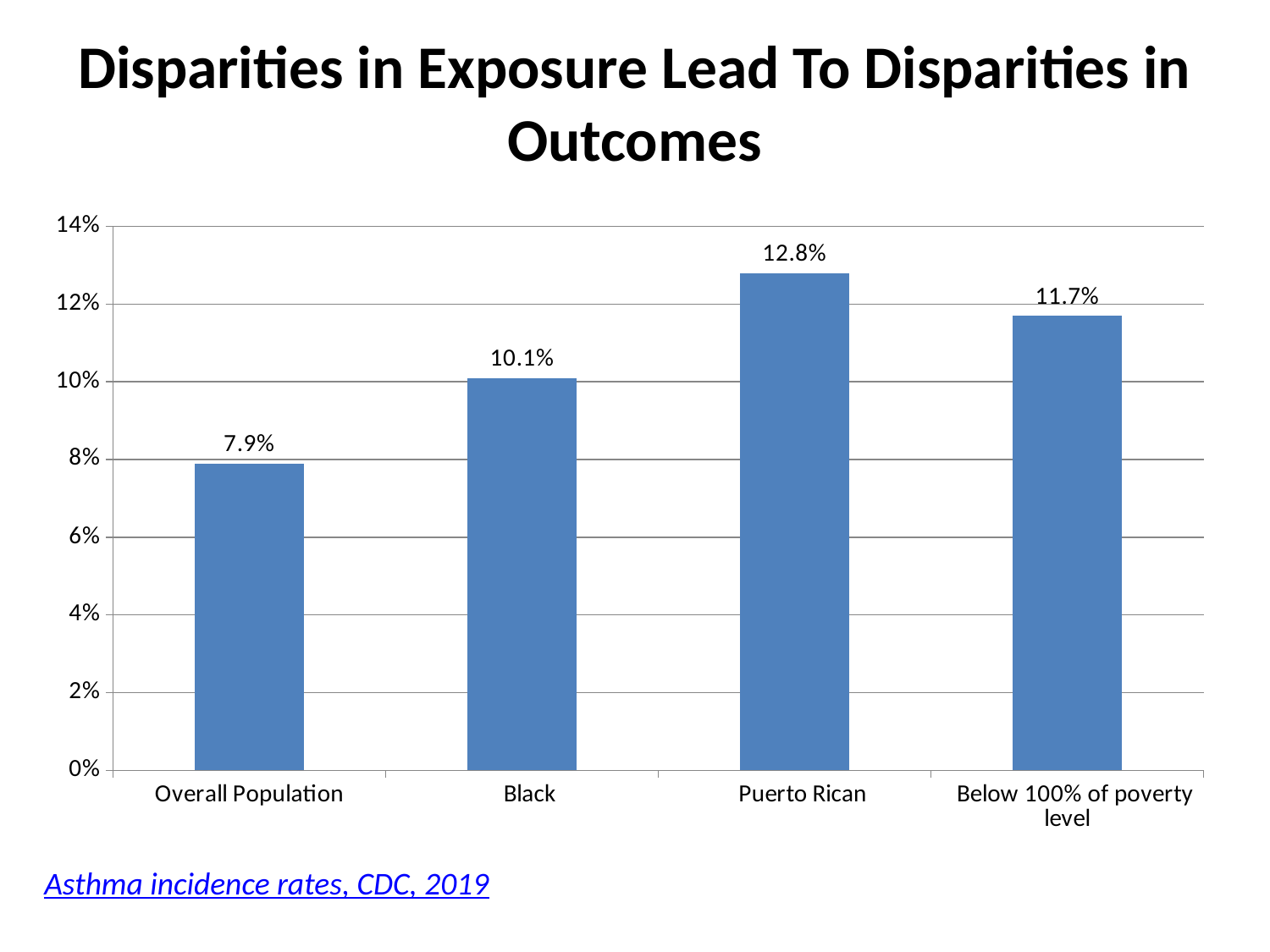

# Disparities in Exposure Lead To Disparities in Outcomes

### Chart

| Category |  |
|---|---|
| Overall Population | 0.07900000000000008 |
|    Black | 0.10099999999999998 |
|    Puerto Rican | 0.128 |
|    Below 100% of poverty level | 0.11699999999999999 |
Asthma incidence rates, CDC, 2019